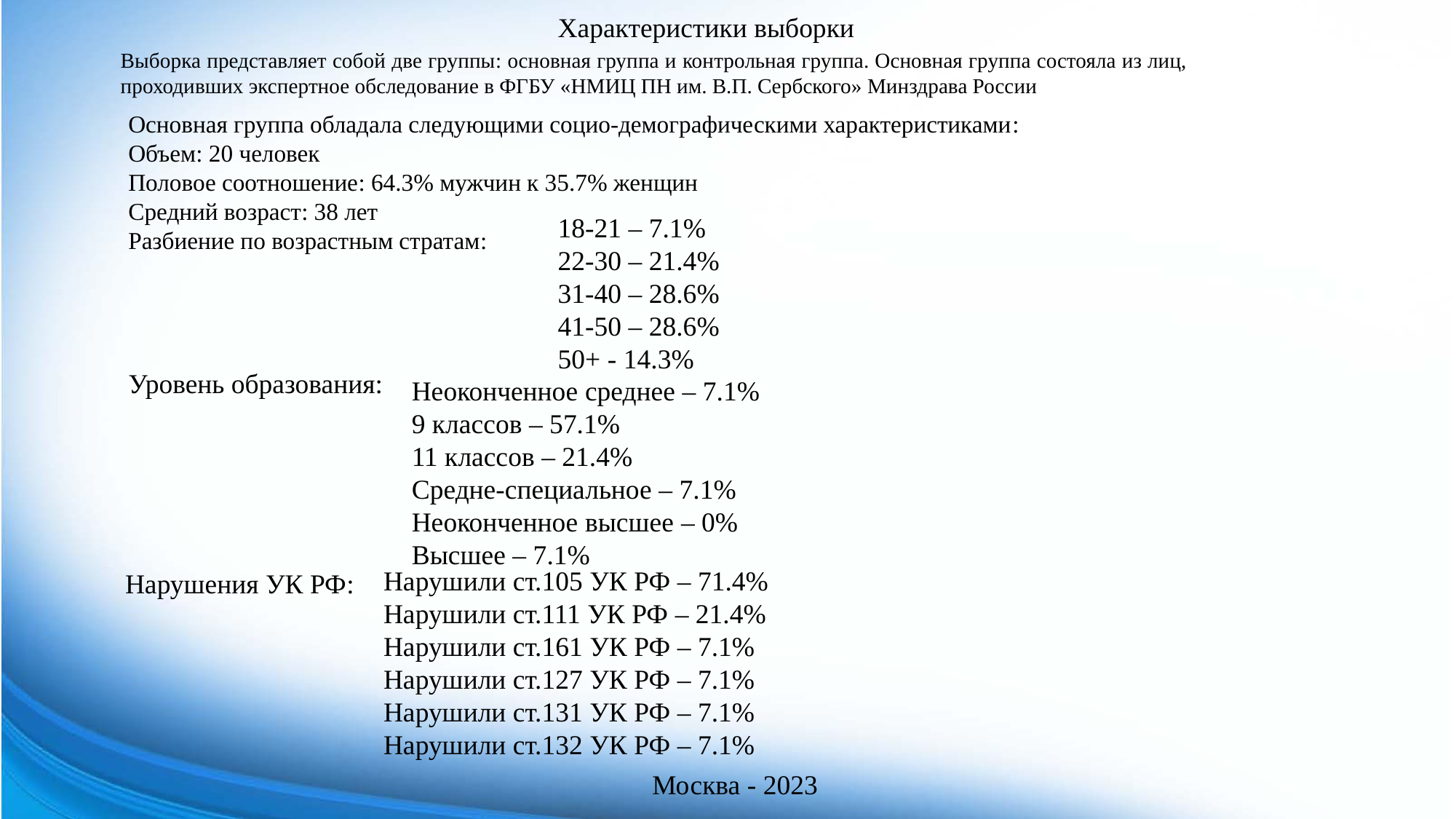

Характеристики выборки
Выборка представляет собой две группы: основная группа и контрольная группа. Основная группа состояла из лиц, проходивших экспертное обследование в ФГБУ «НМИЦ ПН им. В.П. Сербского» Минздрава России

Основная группа обладала следующими социо-демографическими характеристиками:
Объем: 20 человек
Половое соотношение: 64.3% мужчин к 35.7% женщин
Средний возраст: 38 лет
Разбиение по возрастным стратам:
18-21 – 7.1%
22-30 – 21.4%
31-40 – 28.6%
41-50 – 28.6%
50+ - 14.3%

Уровень образования:
Неоконченное среднее – 7.1%
9 классов – 57.1%
11 классов – 21.4%
Средне-специальное – 7.1%
Неоконченное высшее – 0%
Высшее – 7.1%

Нарушили ст.105 УК РФ – 71.4%
Нарушили ст.111 УК РФ – 21.4%
Нарушили ст.161 УК РФ – 7.1%
Нарушили ст.127 УК РФ – 7.1%
Нарушили ст.131 УК РФ – 7.1%
Нарушили ст.132 УК РФ – 7.1%
Нарушения УК РФ:
Москва - 2023